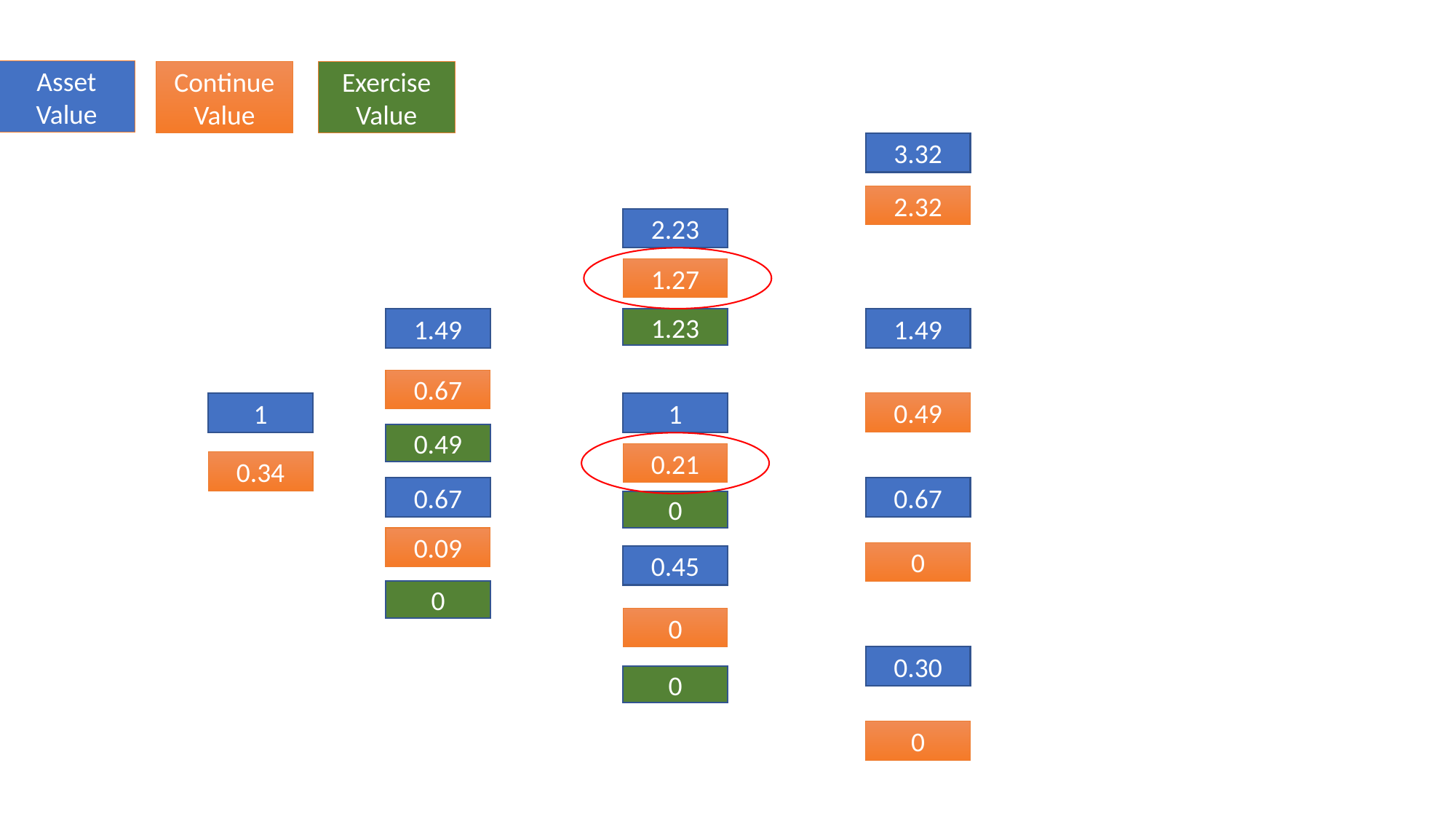

#
Asset
Value
Continue
Value
Exercise
Value
3.32
2.32
2.23

1.27
1.23
1.49
1.49
0.67
0.49
1
1
0.49

0.21
0.34
0.67
0.67
0
0.09
0
0.45
0
0
0.30
0
0